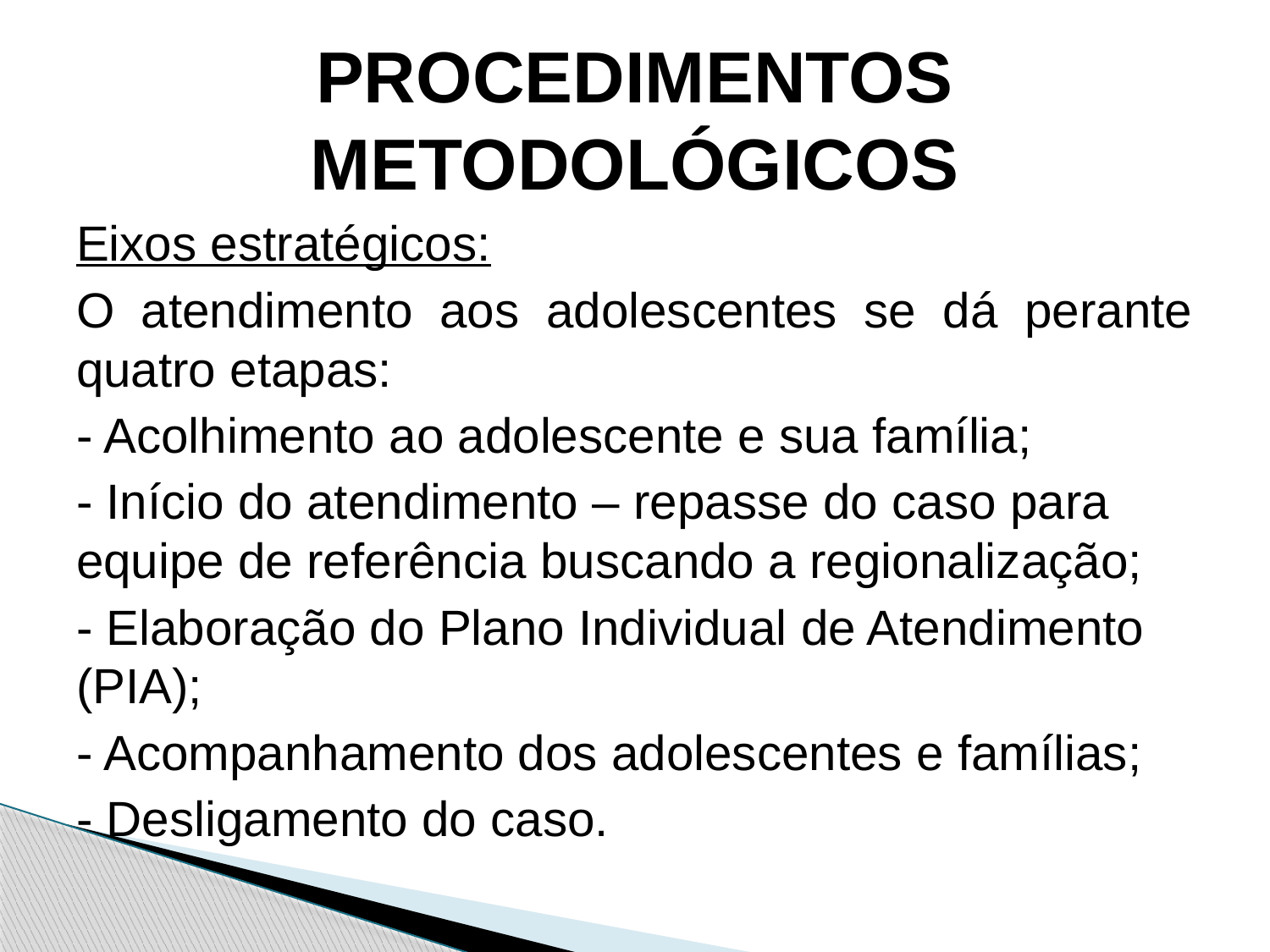

# PROCEDIMENTOS METODOLÓGICOS
Eixos estratégicos:
O atendimento aos adolescentes se dá perante quatro etapas:
- Acolhimento ao adolescente e sua família;
- Início do atendimento – repasse do caso para equipe de referência buscando a regionalização;
- Elaboração do Plano Individual de Atendimento (PIA);
- Acompanhamento dos adolescentes e famílias;
- Desligamento do caso.